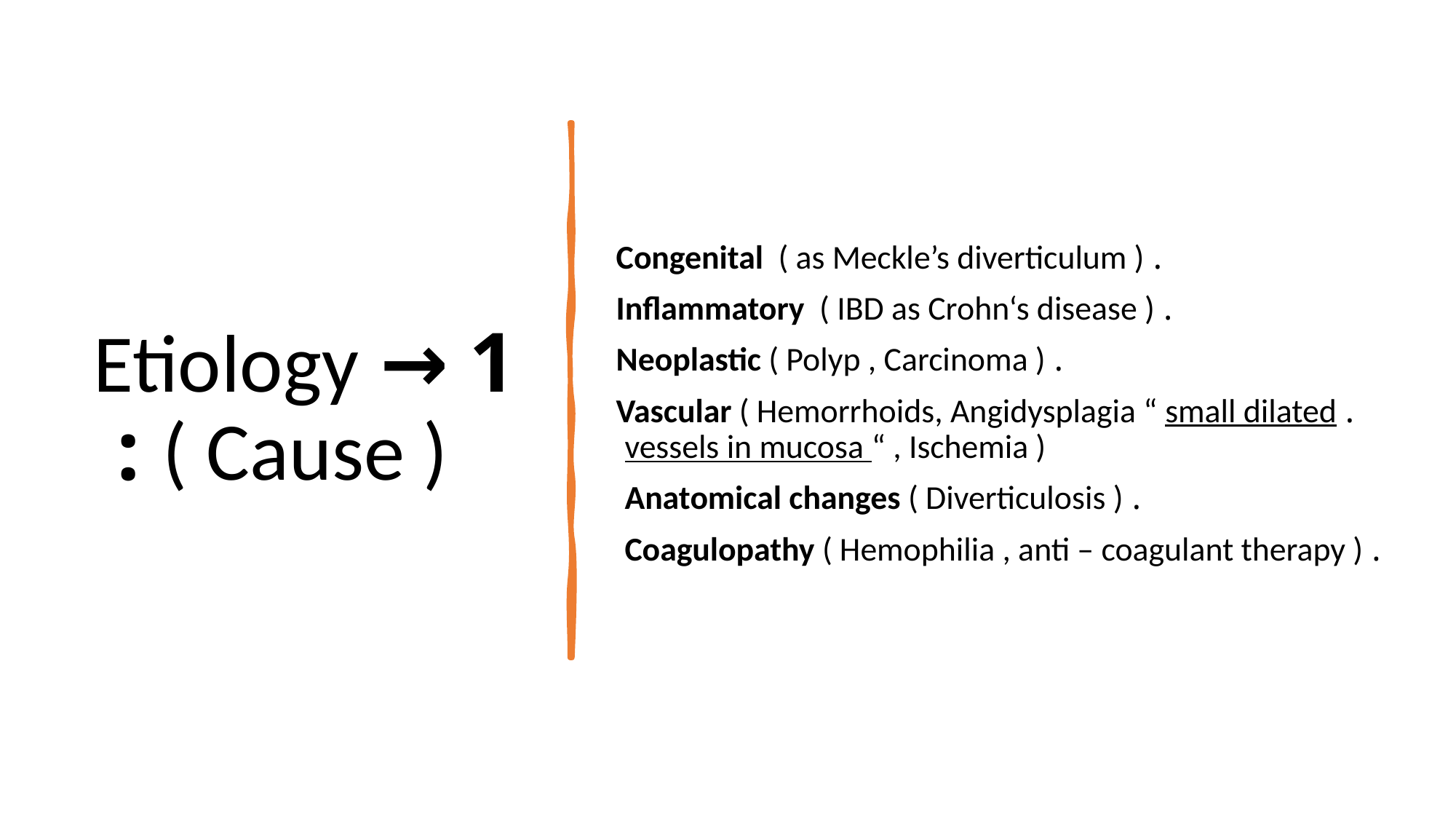

# 1 → Etiology ( Cause ) :
. Congenital  ( as Meckle’s diverticulum )
. Inflammatory  ( IBD as Crohn‘s disease )
. Neoplastic ( Polyp , Carcinoma )
. Vascular ( Hemorrhoids, Angidysplagia “ small dilated vessels in mucosa “ , Ischemia )
. Anatomical changes ( Diverticulosis )
. Coagulopathy ( Hemophilia , anti – coagulant therapy )